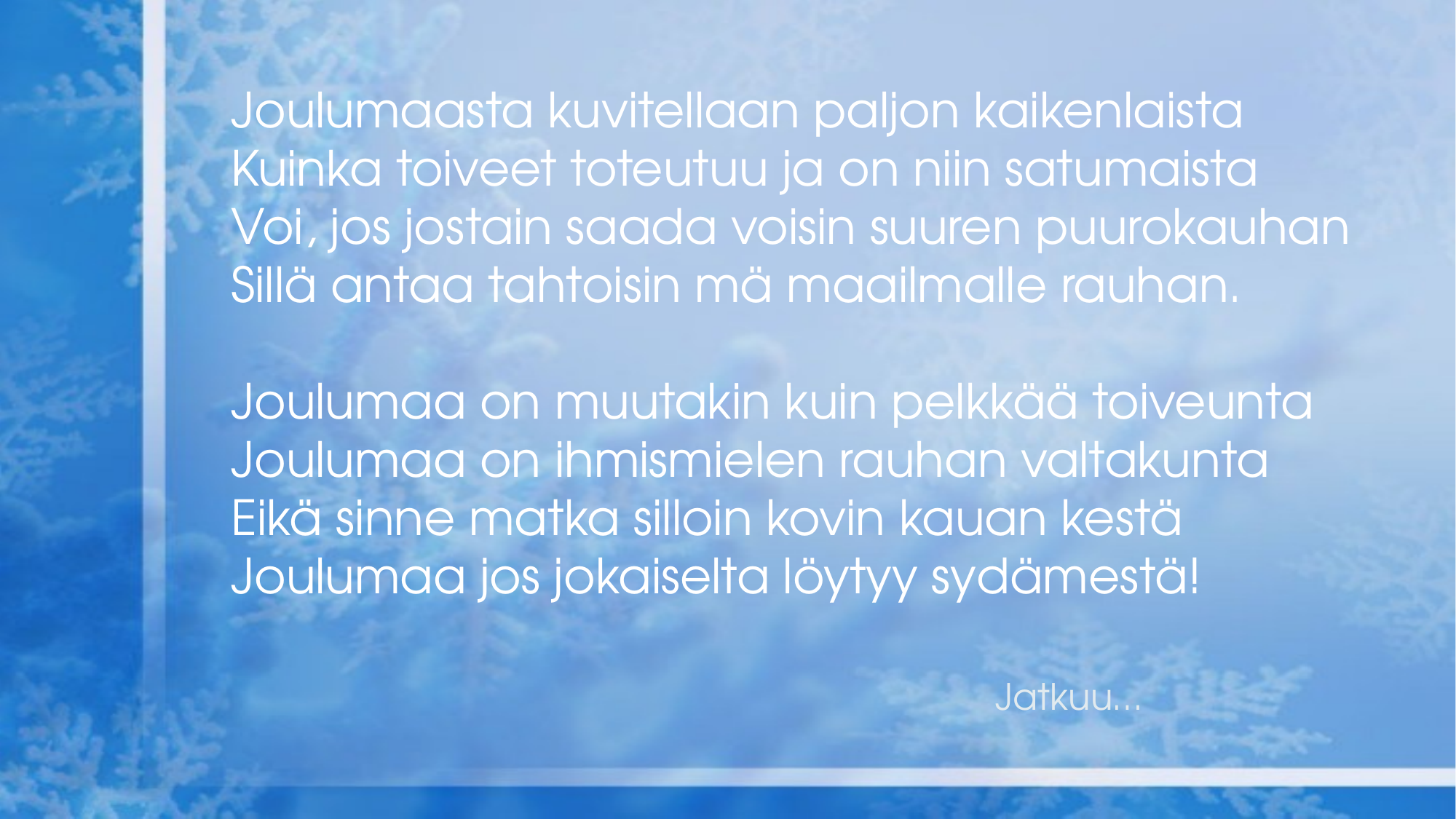

Joulumaasta kuvitellaan paljon kaikenlaista
Kuinka toiveet toteutuu ja on niin satumaista
Voi, jos jostain saada voisin suuren puurokauhan
Sillä antaa tahtoisin mä maailmalle rauhan.

Joulumaa on muutakin kuin pelkkää toiveunta
Joulumaa on ihmismielen rauhan valtakunta
Eikä sinne matka silloin kovin kauan kestä
Joulumaa jos jokaiselta löytyy sydämestä!

							Jatkuu…